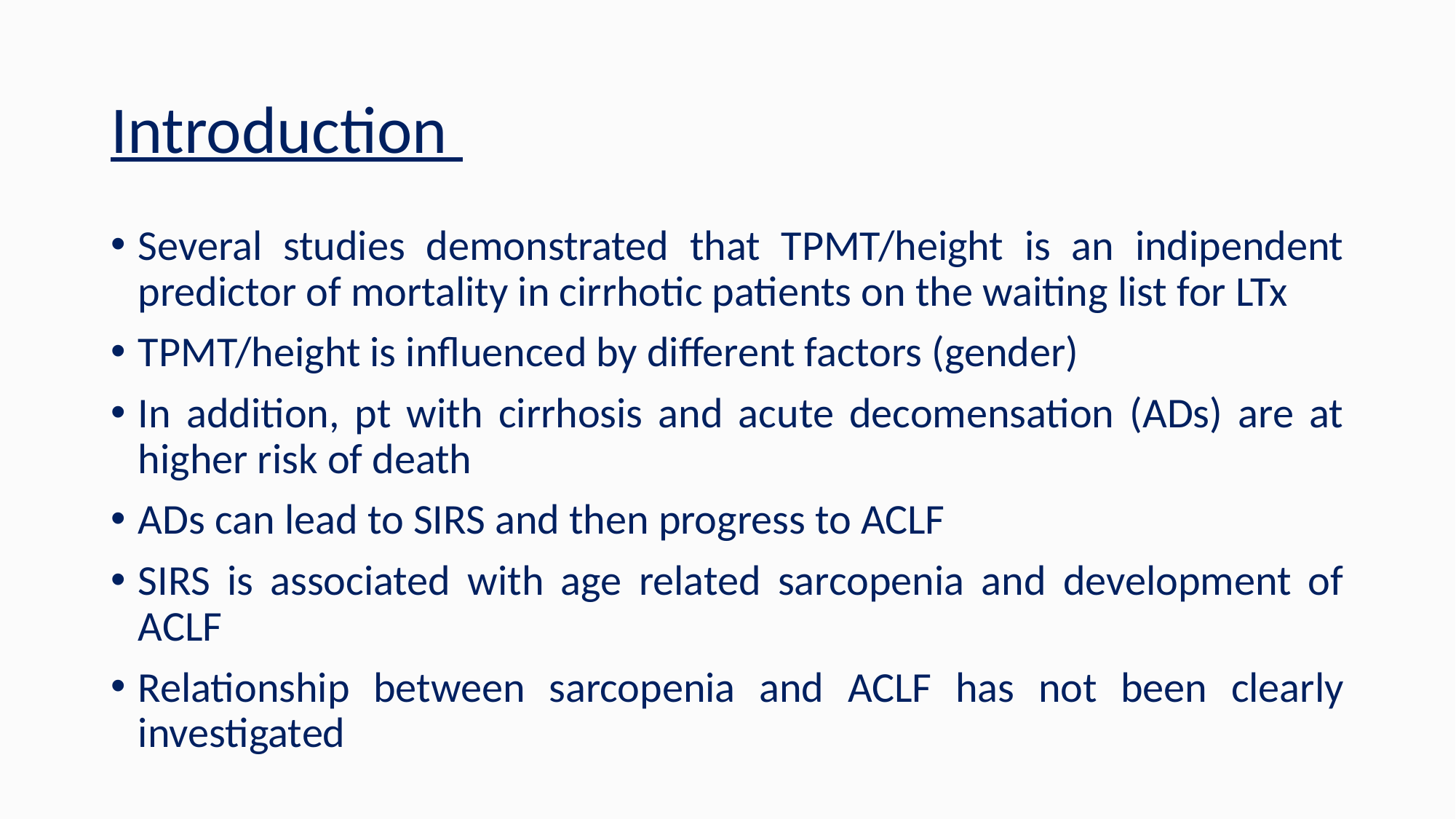

# Introduction
Several studies demonstrated that TPMT/height is an indipendent predictor of mortality in cirrhotic patients on the waiting list for LTx
TPMT/height is influenced by different factors (gender)
In addition, pt with cirrhosis and acute decomensation (ADs) are at higher risk of death
ADs can lead to SIRS and then progress to ACLF
SIRS is associated with age related sarcopenia and development of ACLF
Relationship between sarcopenia and ACLF has not been clearly investigated